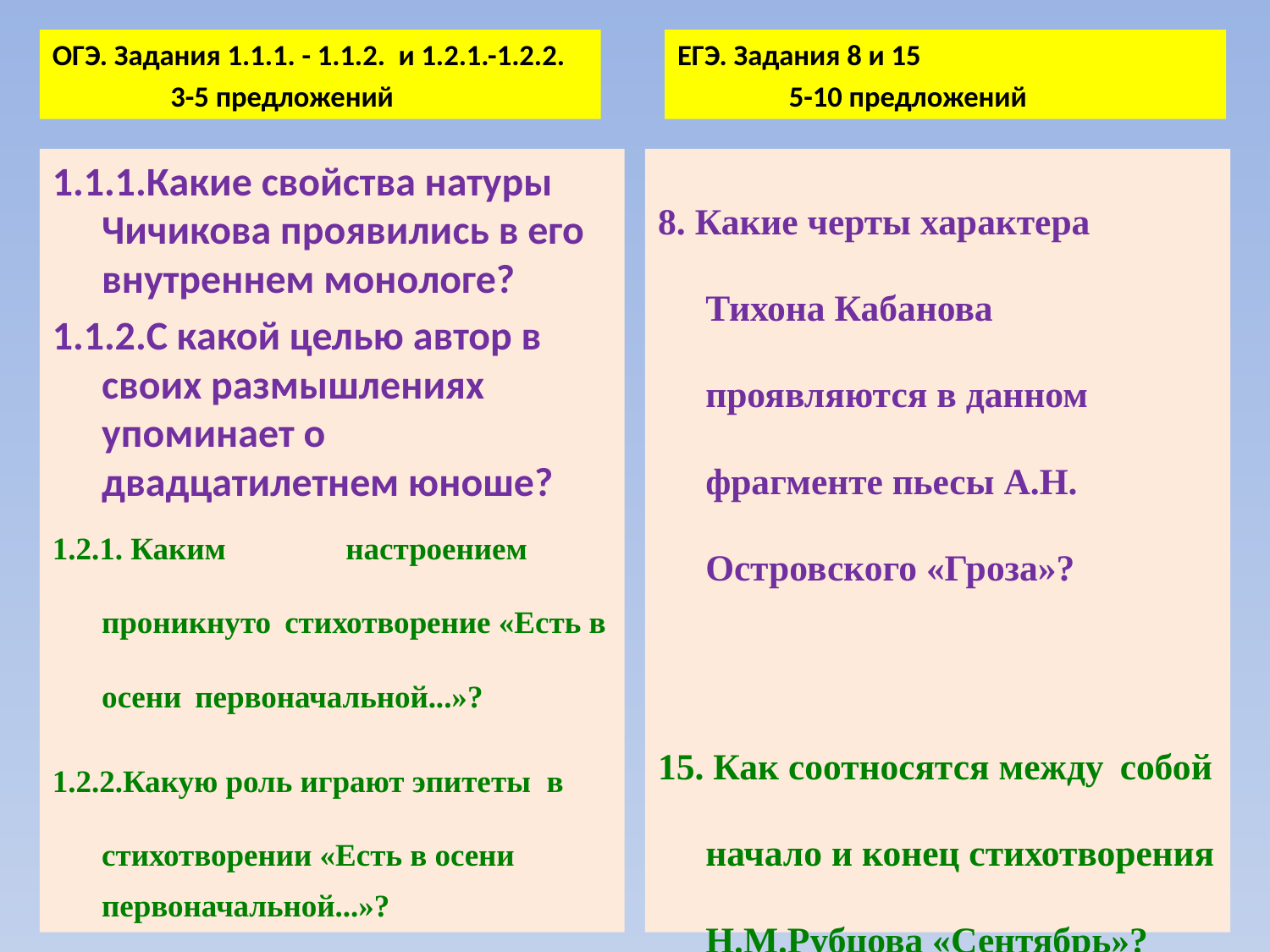

ОГЭ. Задания 1.1.1. - 1.1.2.  и 1.2.1.-1.2.2.
                  3-5 предложений
ЕГЭ. Задания 8 и 15
                 5-10 предложений
#
1.1.1.Какие свойства натуры Чичикова проявились в его внутреннем монологе?
1.1.2.С какой целью автор в своих размышлениях упоминает о двадцатилетнем юноше?
1.2.1. Каким	настроением проникнуто стихотворение «Есть в осени первоначальной...»?
1.2.2.Какую роль играют эпитеты  в стихотворении «Есть в осени первоначальной...»?

8. Какие черты характера Тихона Кабанова проявляются в данном фрагменте пьесы А.Н. Островского «Гроза»?

15. Как соотносятся между собой начало и конец стихотворения Н.М.Рубцова «Сентябрь»?